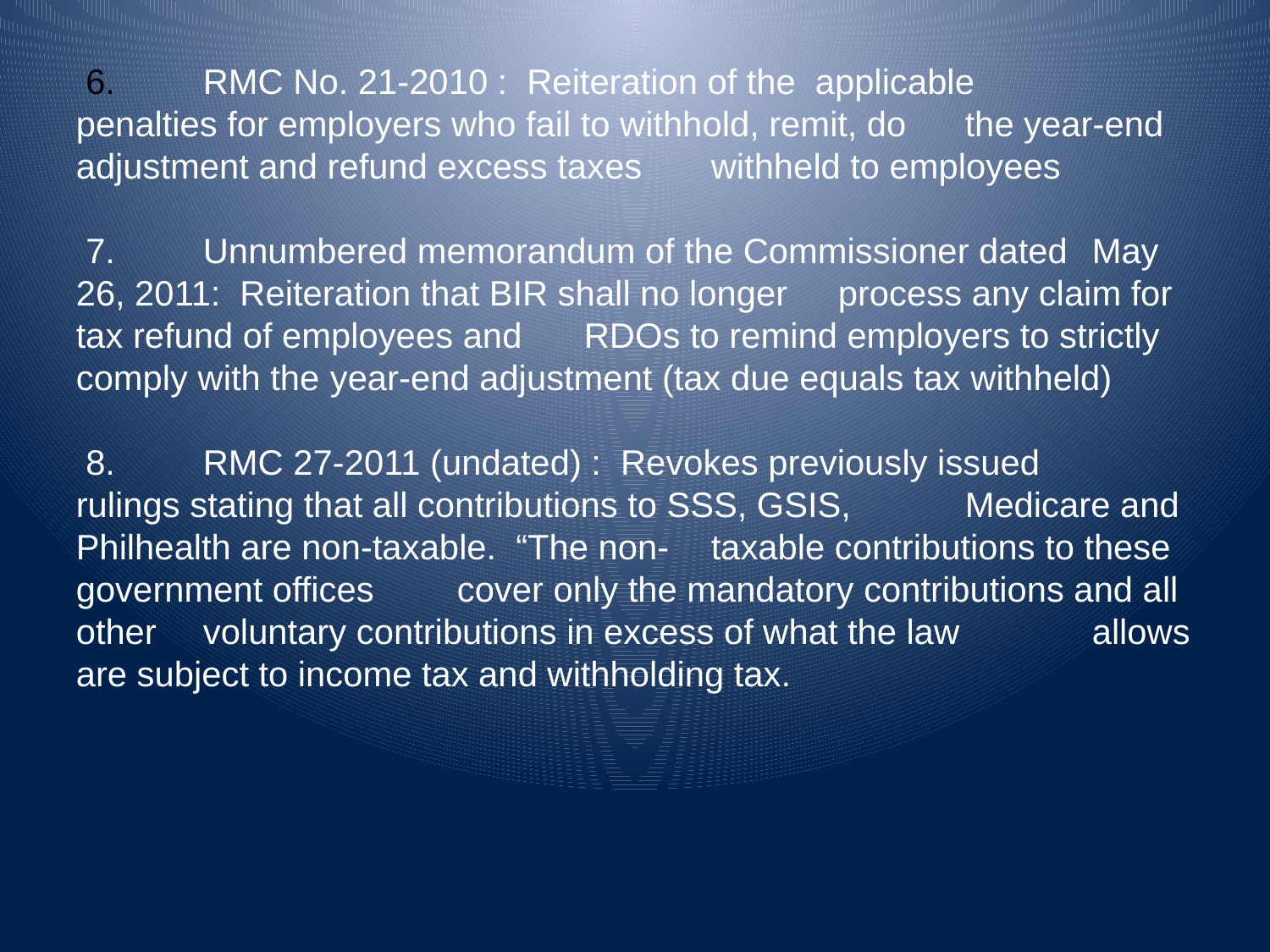

6. 	RMC No. 21-2010 :  Reiteration of the  applicable 	penalties for employers who fail to withhold, remit, do 	the year-end adjustment and refund excess taxes 	withheld to employees

 7. 	Unnumbered memorandum of the Commissioner dated 	May 26, 2011:  Reiteration that BIR shall no longer 	process any claim for tax refund of employees and 	RDOs to remind employers to strictly comply with the 	year-end adjustment (tax due equals tax withheld)

 8. 	RMC 27-2011 (undated) :  Revokes previously issued 	rulings stating that all contributions to SSS, GSIS, 	Medicare and Philhealth are non-taxable.  “The non-	taxable contributions to these government offices 	cover only the mandatory contributions and all other 	voluntary contributions in excess of what the law 	allows are subject to income tax and withholding tax.